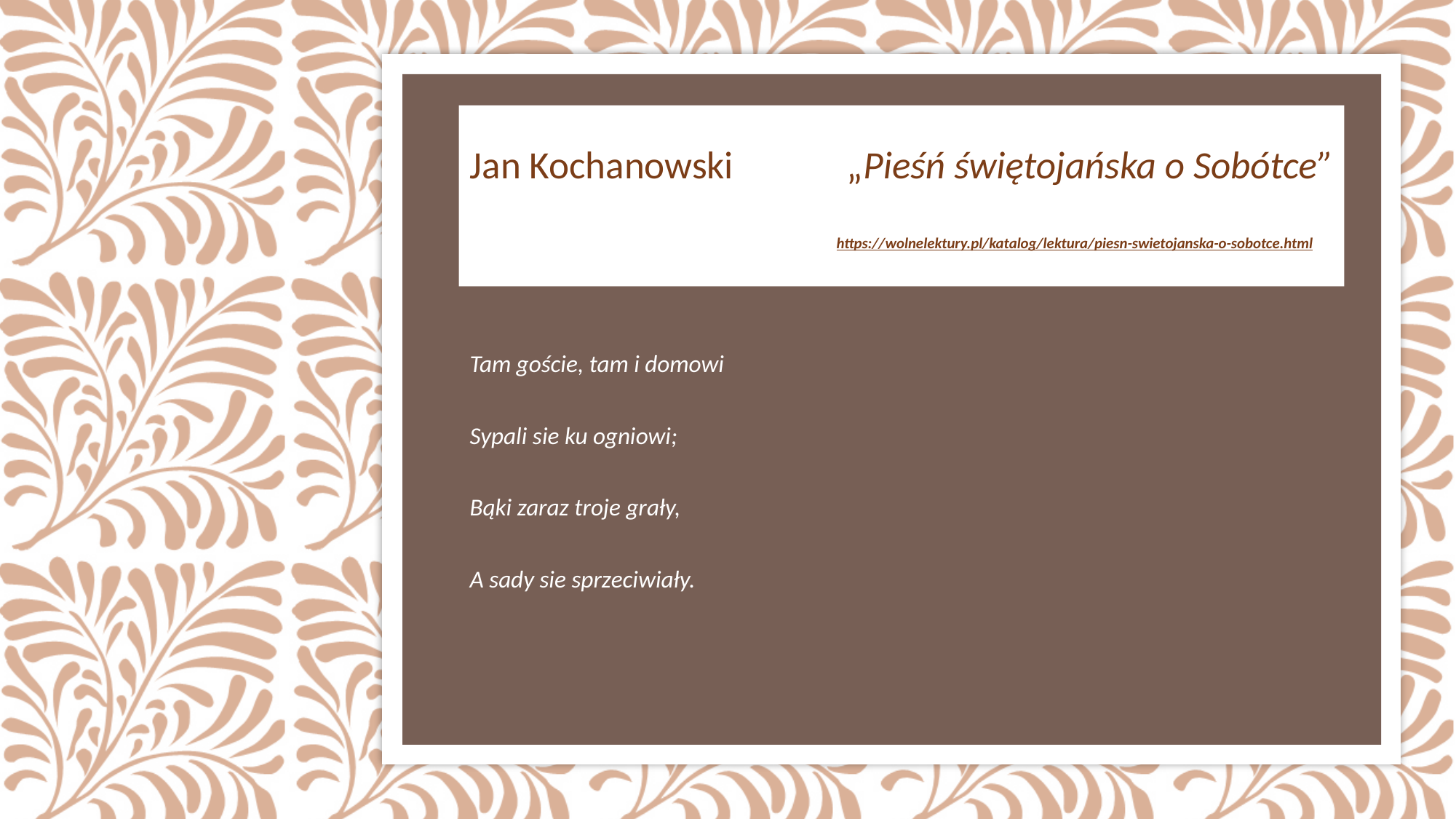

# Jan Kochanowski             „Pieśń świętojańska o Sobótce” https://wolnelektury.pl/katalog/lektura/piesn-swietojanska-o-sobotce.html
Tam goście, tam i domowi
Sypali sie ku ogniowi;
Bąki zaraz troje grały,
A sady sie sprzeciwiały.